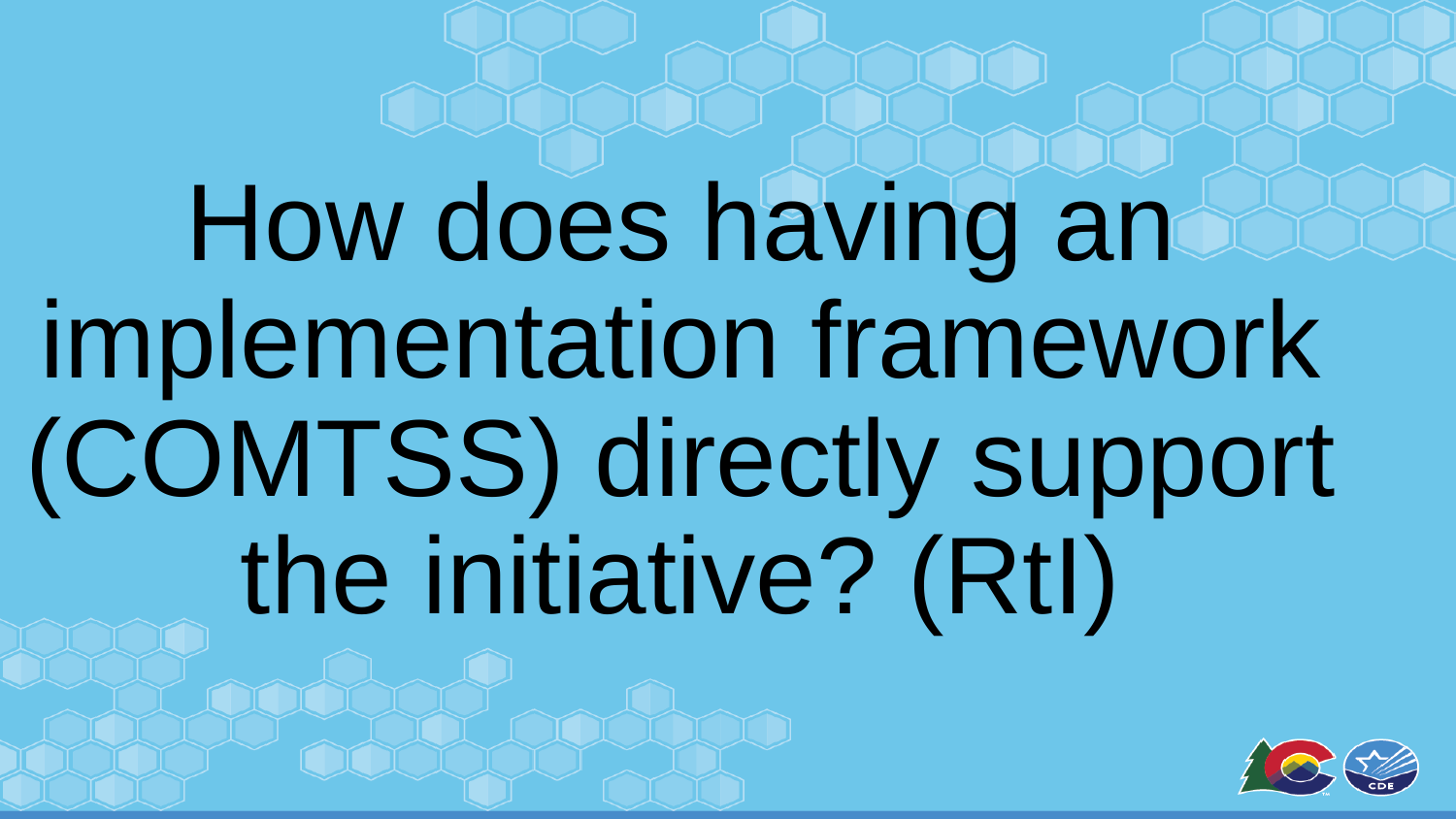

# How does having an implementation framework (COMTSS) directly support the initiative? (RtI)